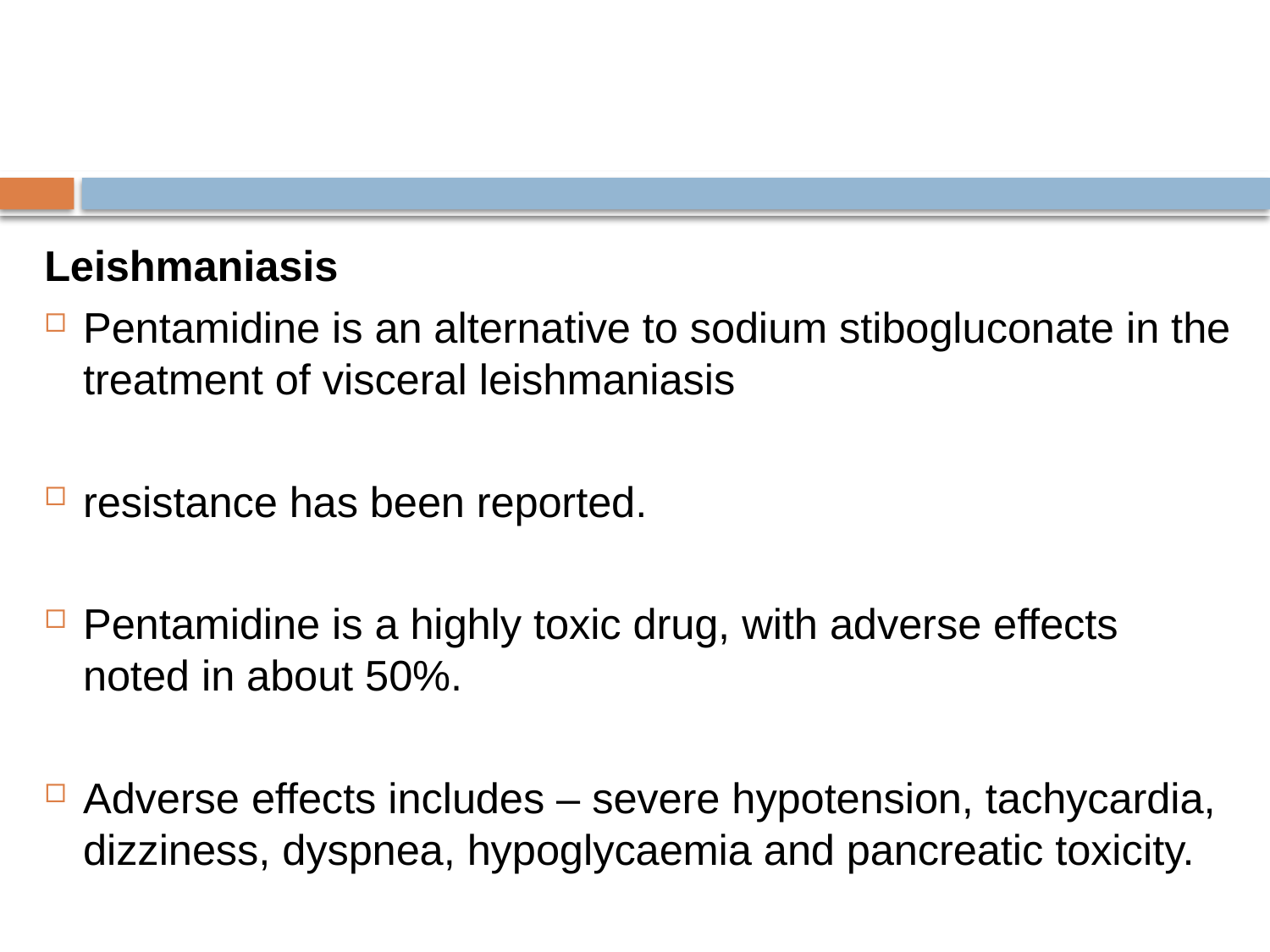

#
Leishmaniasis
Pentamidine is an alternative to sodium stibogluconate in the treatment of visceral leishmaniasis

resistance has been reported.

Pentamidine is a highly toxic drug, with adverse effects noted in about 50%.

Adverse effects includes – severe hypotension, tachycardia, dizziness, dyspnea, hypoglycaemia and pancreatic toxicity.